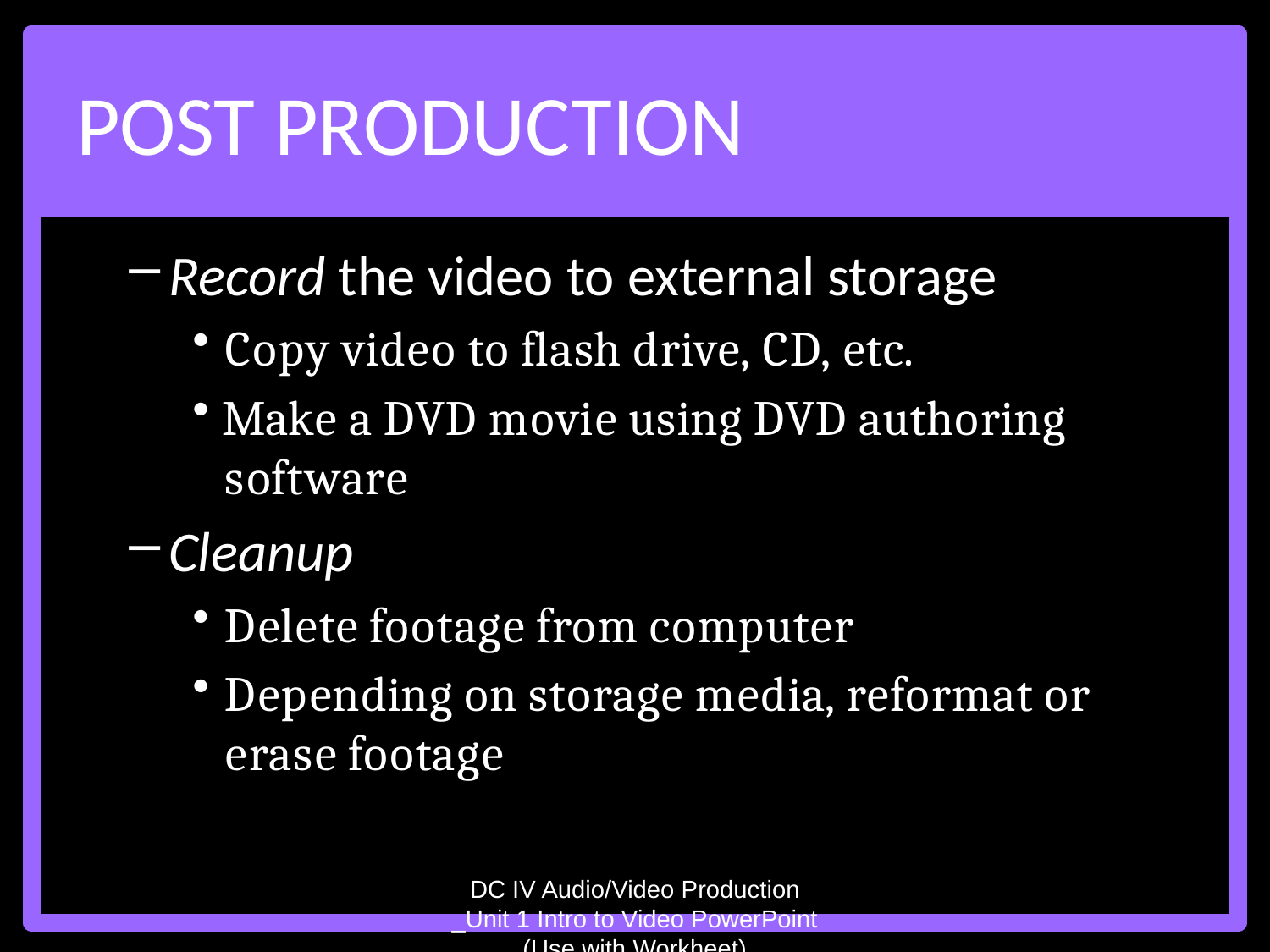

# Post Production
Record the video to external storage
Copy video to flash drive, CD, etc.
Make a DVD movie using DVD authoring software
Cleanup
Delete footage from computer
Depending on storage media, reformat or erase footage

DC IV Audio/Video Production _Unit 1 Intro to Video PowerPoint (Use with Workheet)